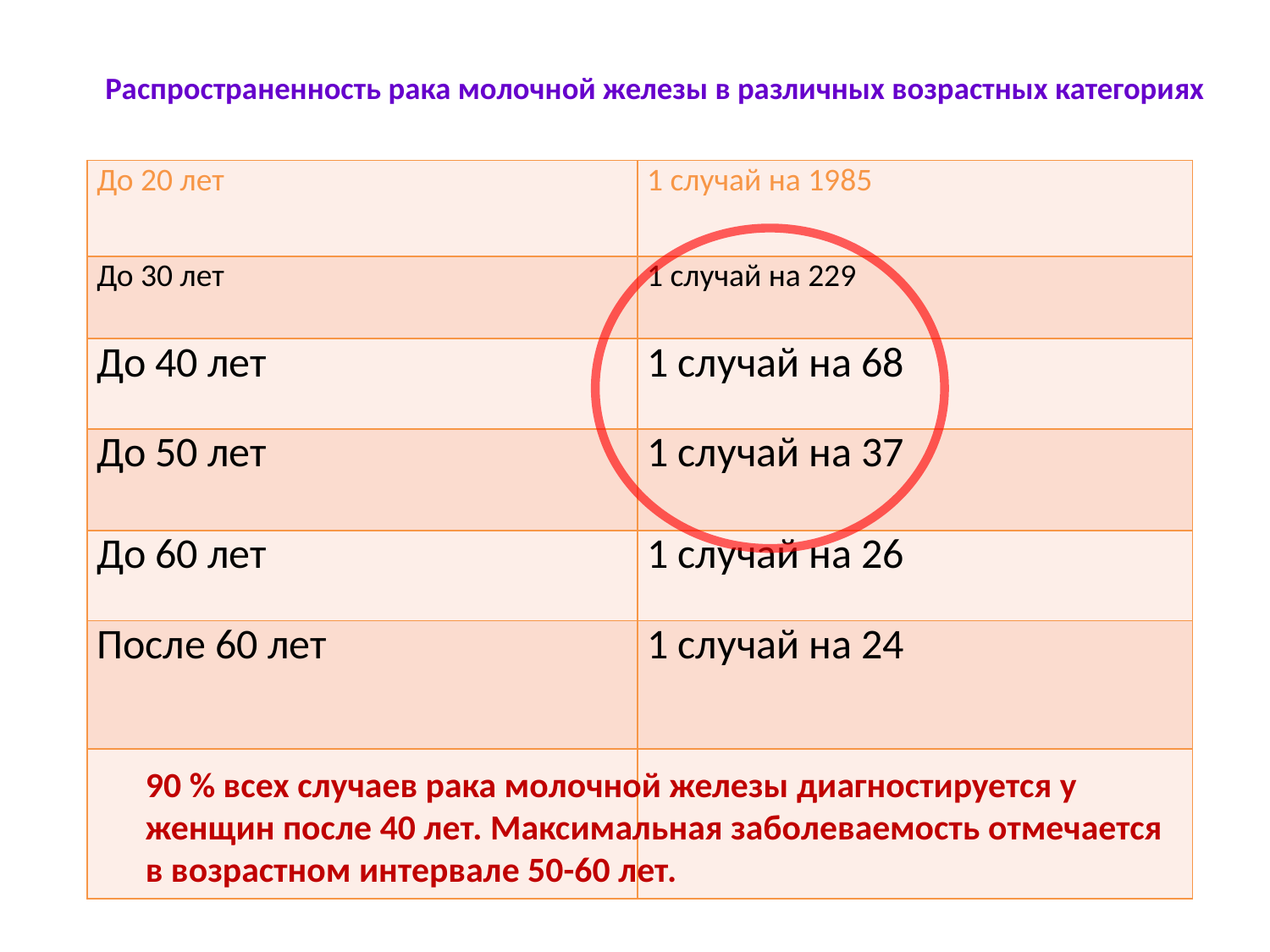

# Распространенность рака молочной железы в различных возрастных категориях
| До 20 лет | 1 случай на 1985 |
| --- | --- |
| До 30 лет | 1 случай на 229 |
| До 40 лет | 1 случай на 68 |
| До 50 лет | 1 случай на 37 |
| До 60 лет | 1 случай на 26 |
| После 60 лет | 1 случай на 24 |
|  |  |

90 % всех случаев рака молочной железы диагностируется у женщин после 40 лет. Максимальная заболеваемость отмечается в возрастном интервале 50-60 лет.